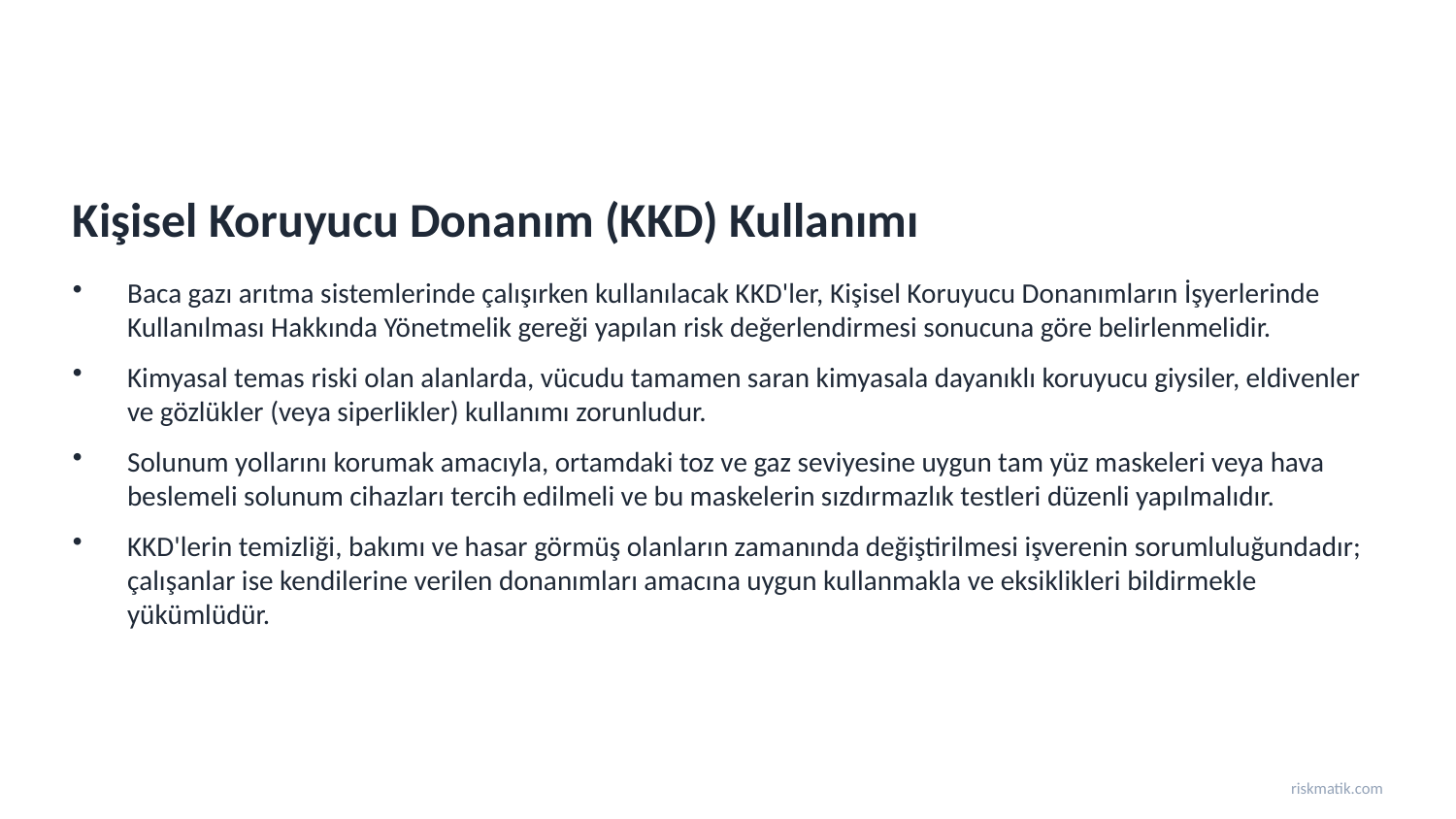

Kişisel Koruyucu Donanım (KKD) Kullanımı
Baca gazı arıtma sistemlerinde çalışırken kullanılacak KKD'ler, Kişisel Koruyucu Donanımların İşyerlerinde Kullanılması Hakkında Yönetmelik gereği yapılan risk değerlendirmesi sonucuna göre belirlenmelidir.
Kimyasal temas riski olan alanlarda, vücudu tamamen saran kimyasala dayanıklı koruyucu giysiler, eldivenler ve gözlükler (veya siperlikler) kullanımı zorunludur.
Solunum yollarını korumak amacıyla, ortamdaki toz ve gaz seviyesine uygun tam yüz maskeleri veya hava beslemeli solunum cihazları tercih edilmeli ve bu maskelerin sızdırmazlık testleri düzenli yapılmalıdır.
KKD'lerin temizliği, bakımı ve hasar görmüş olanların zamanında değiştirilmesi işverenin sorumluluğundadır; çalışanlar ise kendilerine verilen donanımları amacına uygun kullanmakla ve eksiklikleri bildirmekle yükümlüdür.
riskmatik.com